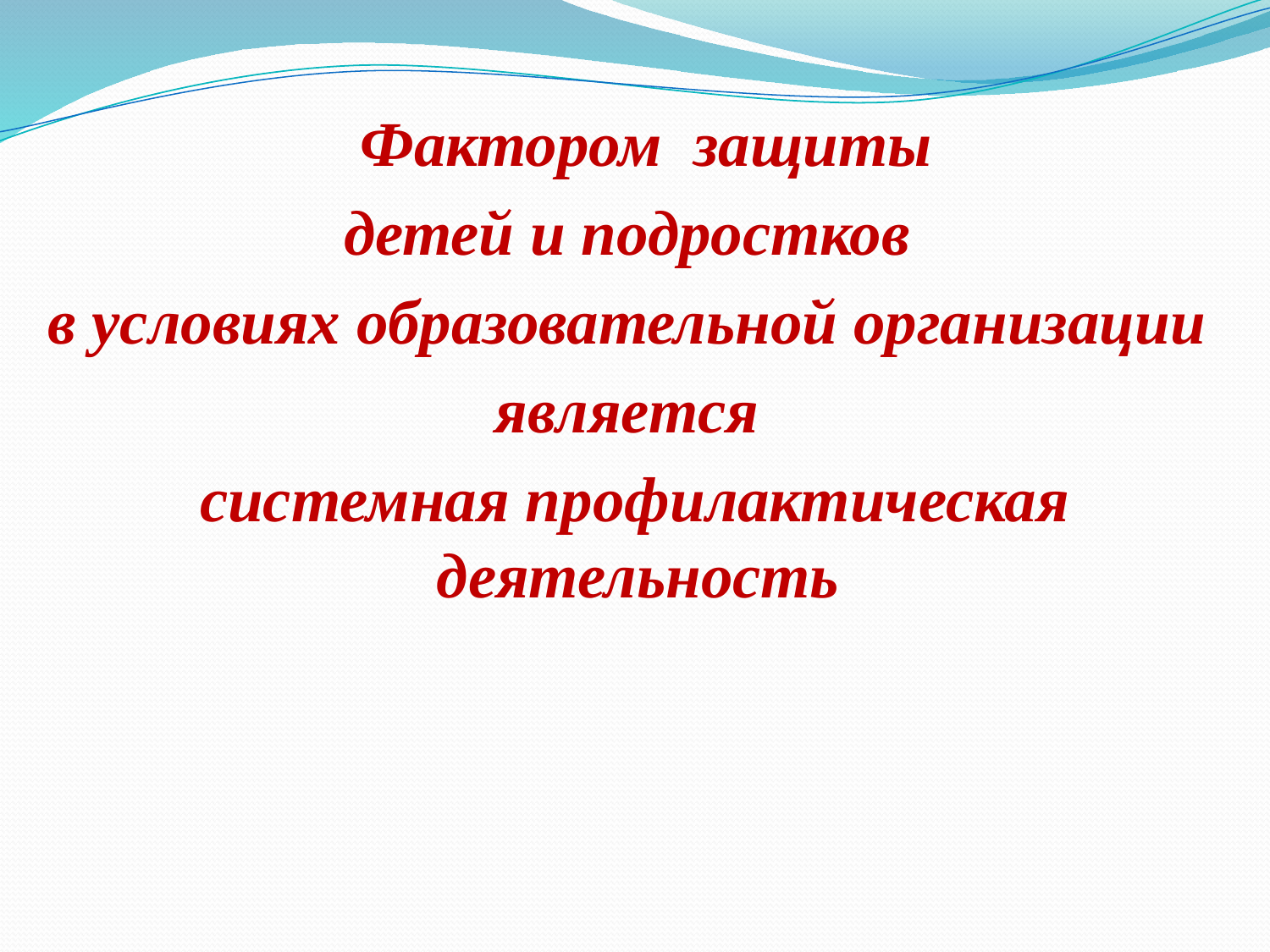

Фактором  защиты
детей и подростков
в условиях образовательной организации
является
системная профилактическая деятельность